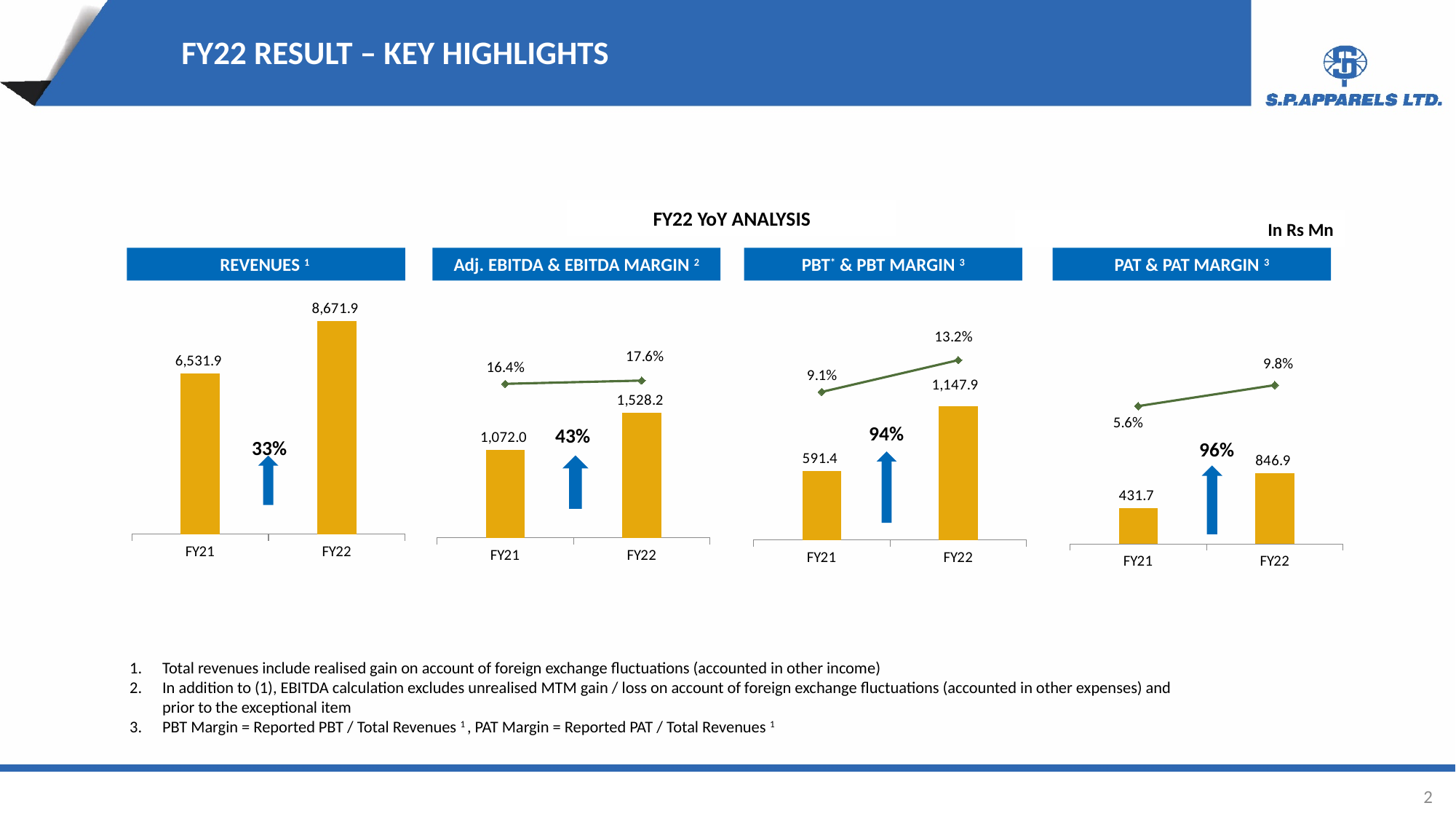

FY22 RESULT – KEY HIGHLIGHTS
FY22 YoY ANALYSIS
In Rs Mn
REVENUES 1
Adj. EBITDA & EBITDA MARGIN 2
PBT* & PBT MARGIN 3
PAT & PAT MARGIN 3

### Chart

| Category | Revenue |
|---|---|
| FY21 | 6531.9 |
| FY22 | 8671.9 |

### Chart

| Category | PBT | PBT Margin % |
|---|---|---|
| FY21 | 591.4 | 0.091 |
| FY22 | 1147.9 | 0.132 |

### Chart

| Category | EBITDA | EBITDA Margin % |
|---|---|---|
| FY21 | 1072.0 | 0.164 |
| FY22 | 1528.2 | 0.176 |

### Chart

| Category | PAT | PAT Margin % |
|---|---|---|
| FY21 | 431.7 | 0.056 |
| FY22 | 846.9 | 0.098 |
94%
43%
 33%
96%

Total revenues include realised gain on account of foreign exchange fluctuations (accounted in other income)
In addition to (1), EBITDA calculation excludes unrealised MTM gain / loss on account of foreign exchange fluctuations (accounted in other expenses) and prior to the exceptional item
PBT Margin = Reported PBT / Total Revenues 1 , PAT Margin = Reported PAT / Total Revenues 1
2